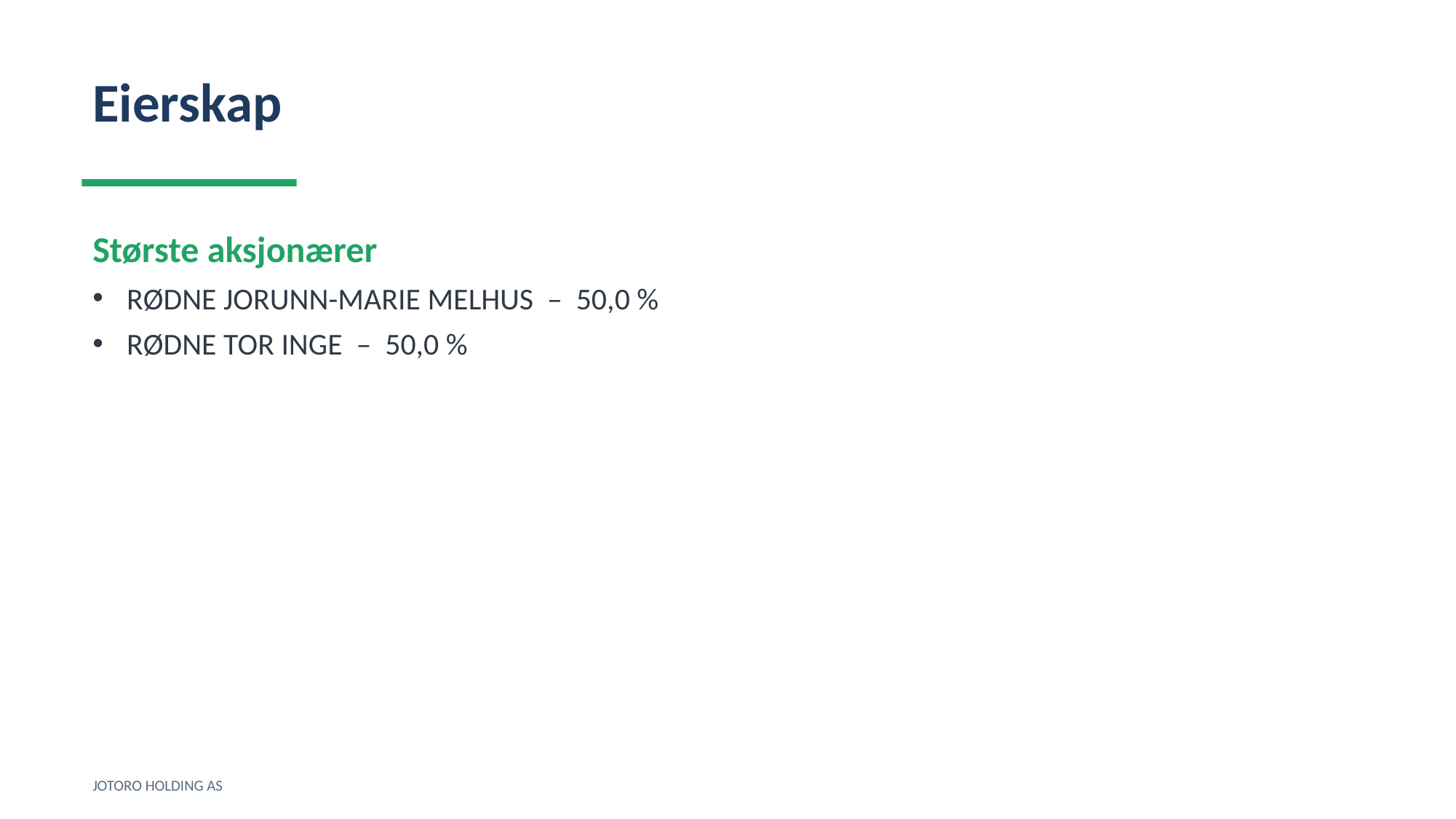

Eierskap

Største aksjonærer
RØDNE JORUNN-MARIE MELHUS  –  50,0 %
RØDNE TOR INGE  –  50,0 %
JOTORO HOLDING AS